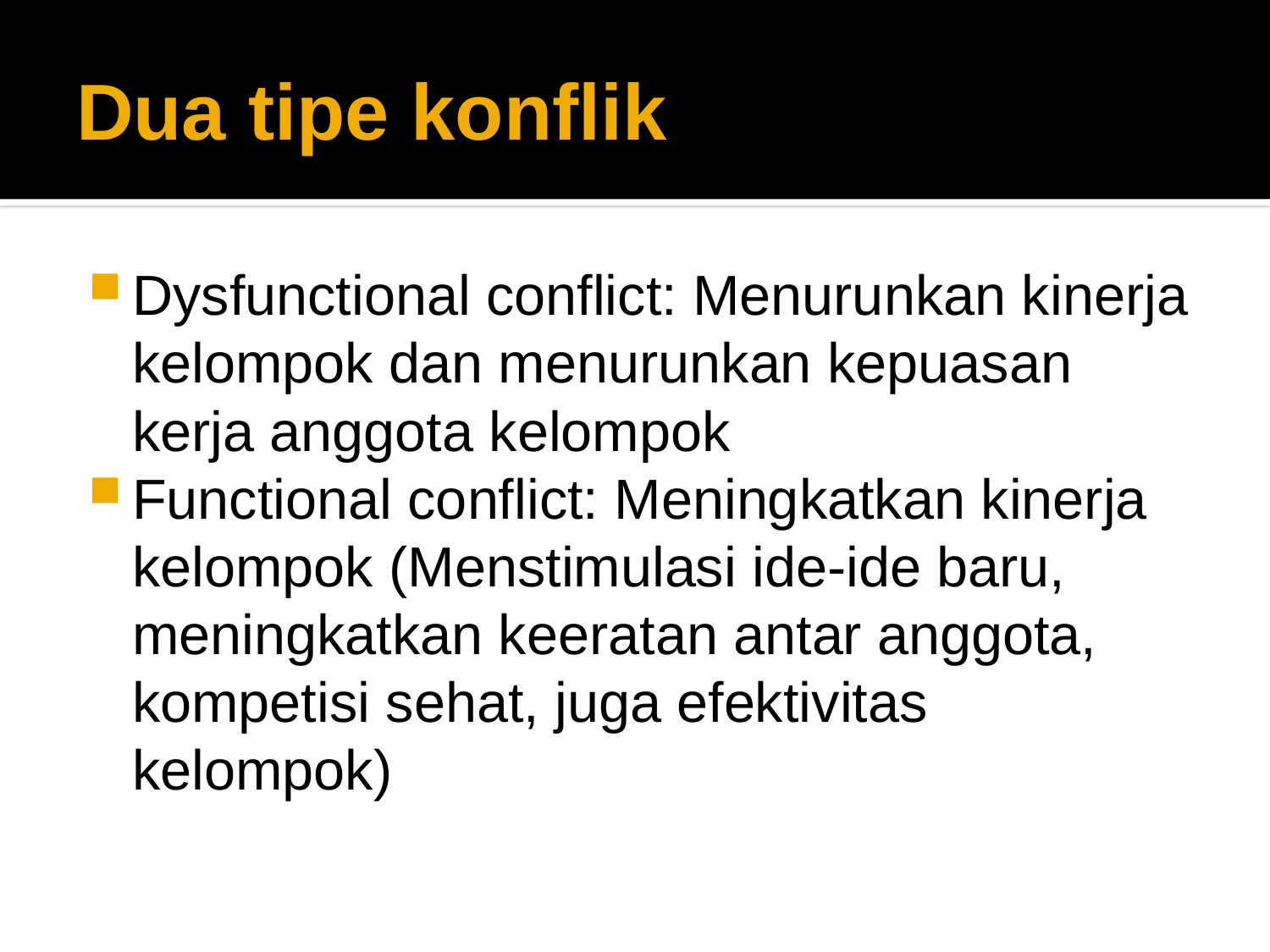

# Dua tipe konflik
Dysfunctional conflict: Menurunkan kinerja kelompok dan menurunkan kepuasan kerja anggota kelompok
Functional conflict: Meningkatkan kinerja kelompok (Menstimulasi ide-ide baru, meningkatkan keeratan antar anggota, kompetisi sehat, juga efektivitas kelompok)